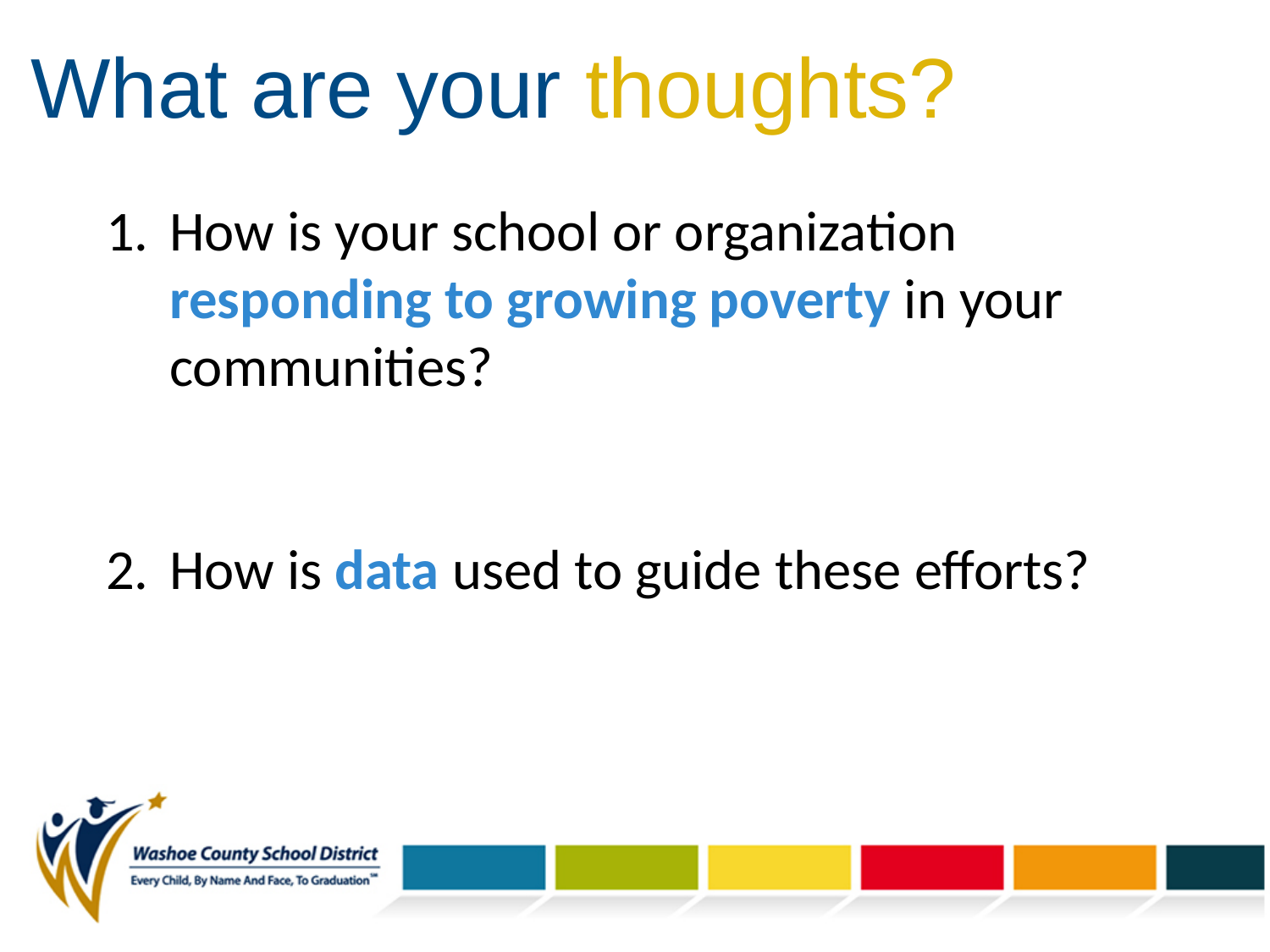

What are your thoughts?
How is your school or organization responding to growing poverty in your communities?

How is data used to guide these efforts?